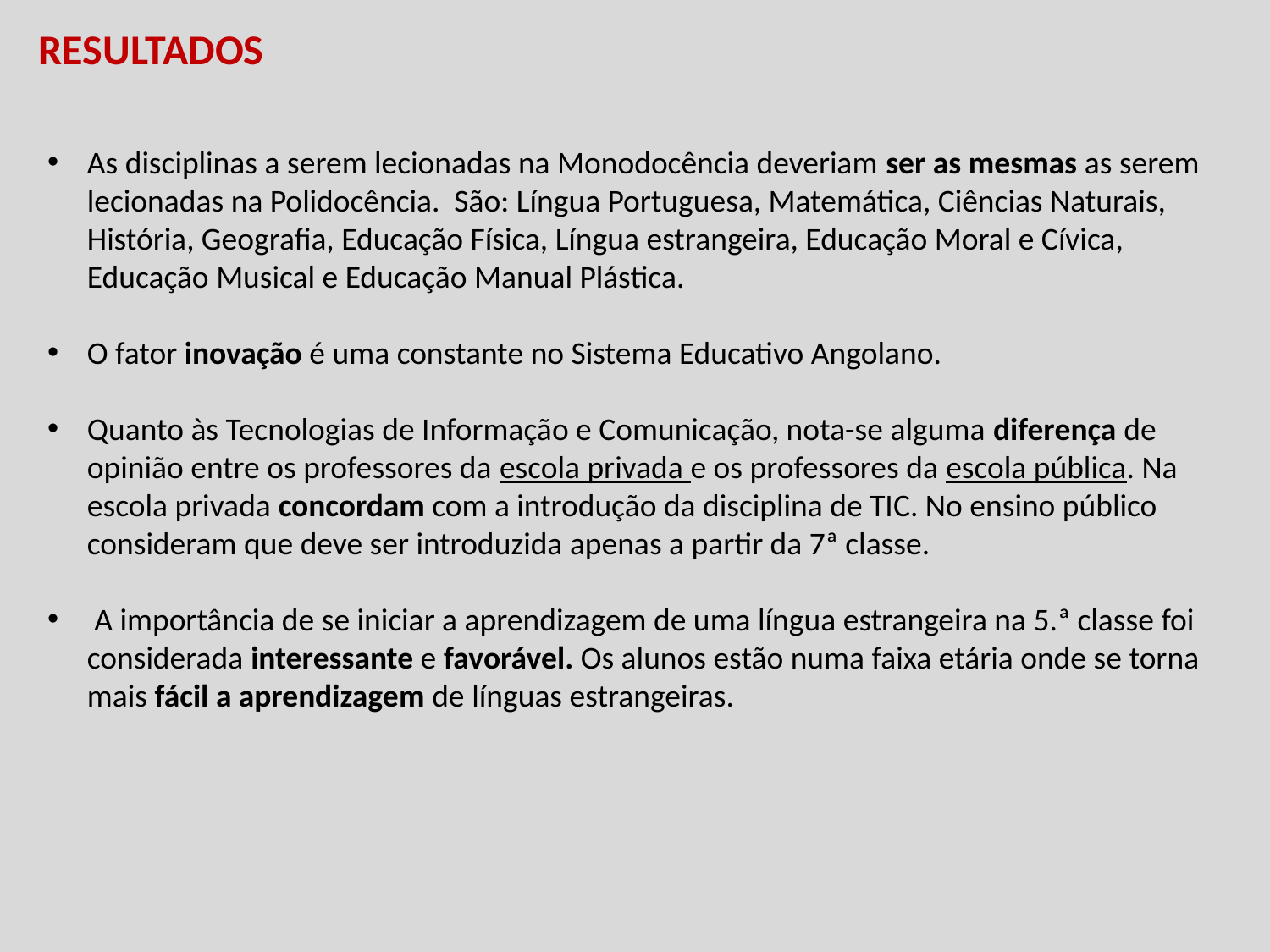

resultados
As disciplinas a serem lecionadas na Monodocência deveriam ser as mesmas as serem lecionadas na Polidocência.  São: Língua Portuguesa, Matemática, Ciências Naturais, História, Geografia, Educação Física, Língua estrangeira, Educação Moral e Cívica, Educação Musical e Educação Manual Plástica.

O fator inovação é uma constante no Sistema Educativo Angolano.

Quanto às Tecnologias de Informação e Comunicação, nota-se alguma diferença de opinião entre os professores da escola privada e os professores da escola pública. Na escola privada concordam com a introdução da disciplina de TIC. No ensino público consideram que deve ser introduzida apenas a partir da 7ª classe.

 A importância de se iniciar a aprendizagem de uma língua estrangeira na 5.ª classe foi considerada interessante e favorável. Os alunos estão numa faixa etária onde se torna mais fácil a aprendizagem de línguas estrangeiras.